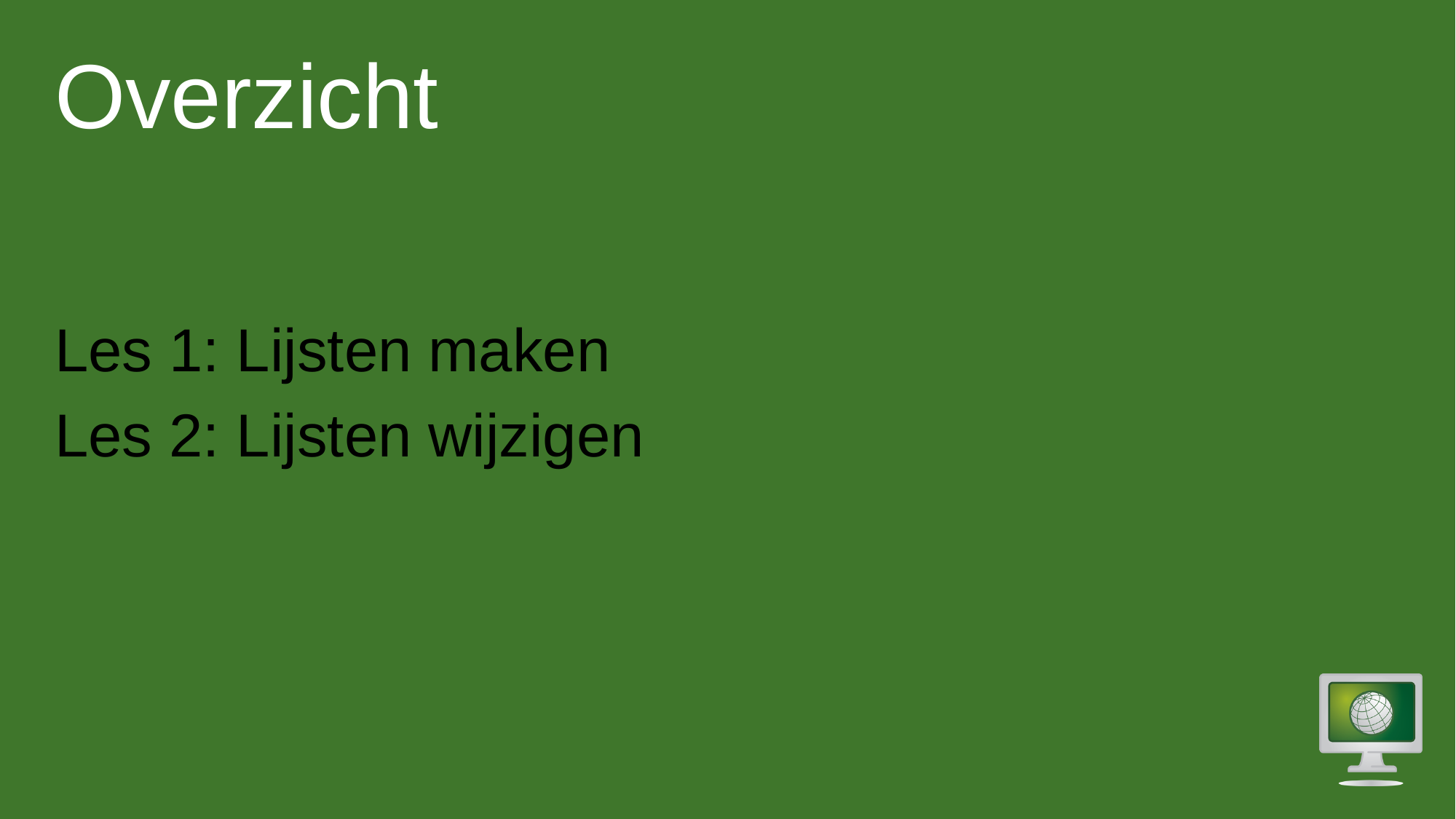

# Leren, oefenen en toetsen
Les 1: Lijsten maken
Les 2: Lijsten wijzigen